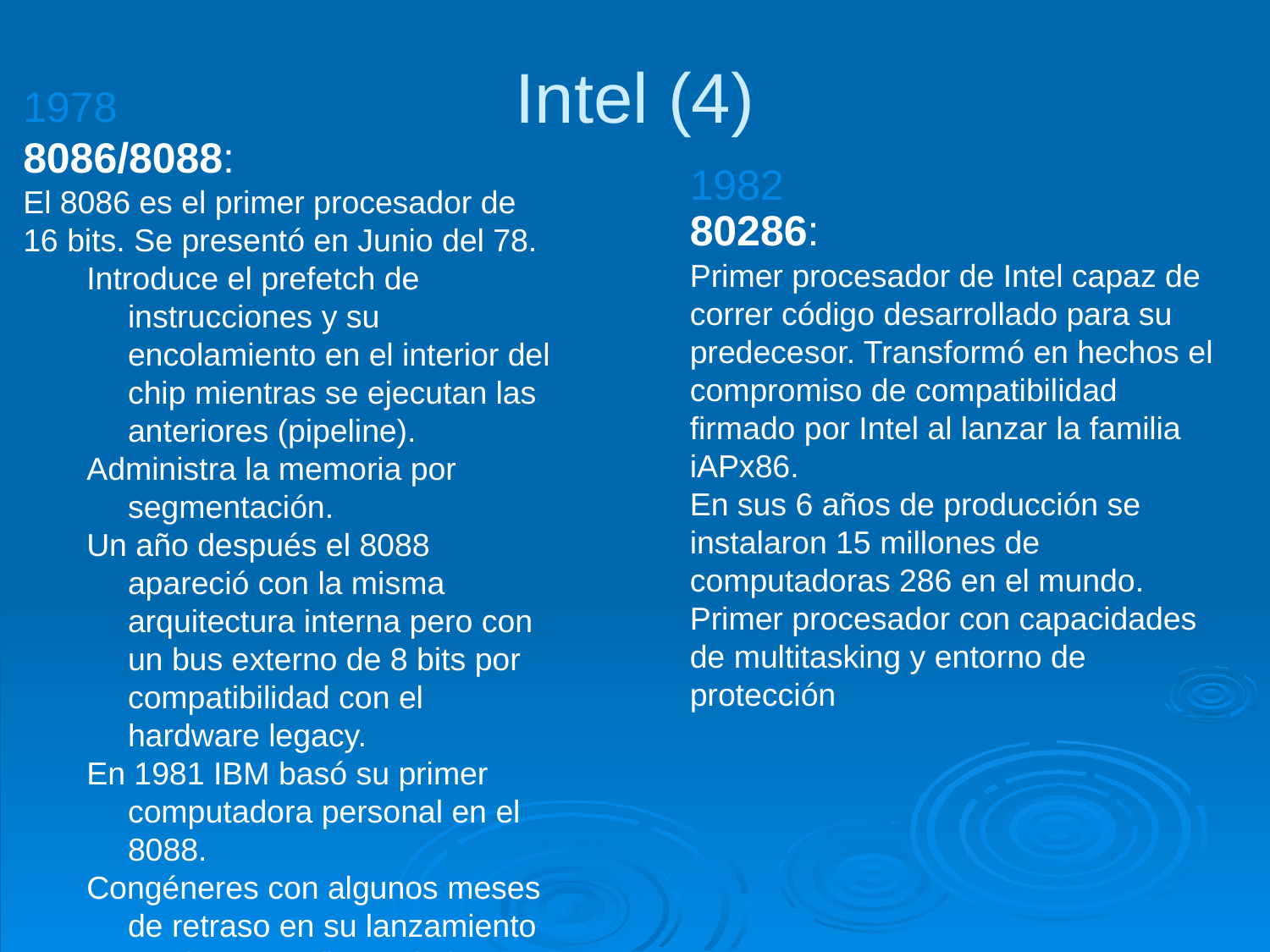

Intel (4)
1978
8086/8088:
El 8086 es el primer procesador de 16 bits. Se presentó en Junio del 78.
Introduce el prefetch de instrucciones y su encolamiento en el interior del chip mientras se ejecutan las anteriores (pipeline).
Administra la memoria por segmentación.
Un año después el 8088 apareció con la misma arquitectura interna pero con un bus externo de 8 bits por compatibilidad con el hardware legacy.
En 1981 IBM basó su primer computadora personal en el 8088.
Congéneres con algunos meses de retraso en su lanzamiento
Motorola 68000 (base de las Apple), y Zilog Z8000
1982
80286:
Primer procesador de Intel capaz de correr código desarrollado para su predecesor. Transformó en hechos el compromiso de compatibilidad firmado por Intel al lanzar la familia iAPx86.
En sus 6 años de producción se instalaron 15 millones de computadoras 286 en el mundo.
Primer procesador con capacidades de multitasking y entorno de protección